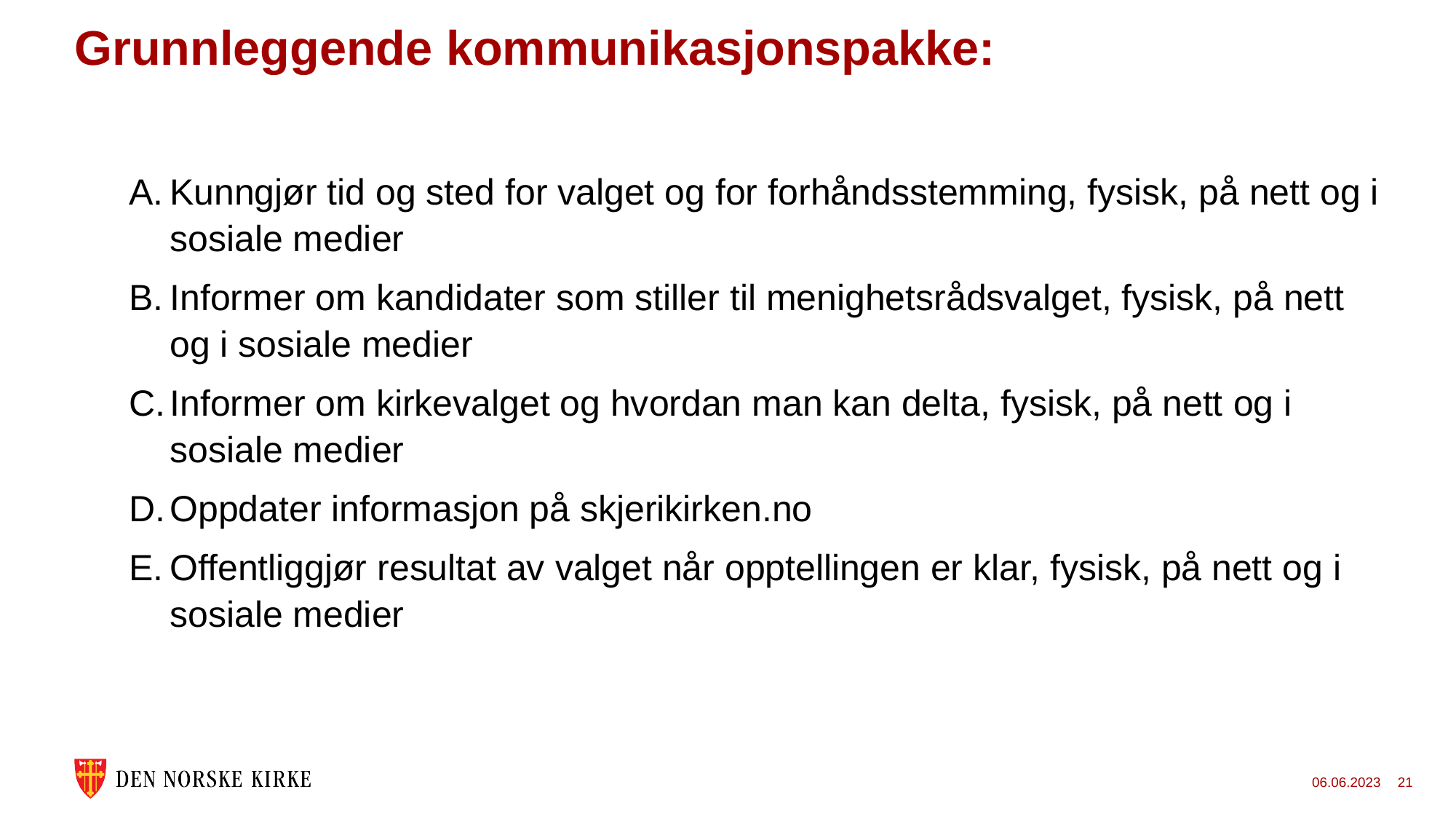

# Grunnleggende kommunikasjonspakke:
Kunngjør tid og sted for valget og for forhåndsstemming, fysisk, på nett og i sosiale medier
Informer om kandidater som stiller til menighetsrådsvalget, fysisk, på nett og i sosiale medier
Informer om kirkevalget og hvordan man kan delta, fysisk, på nett og i sosiale medier
Oppdater informasjon på skjerikirken.no
Offentliggjør resultat av valget når opptellingen er klar, fysisk, på nett og i sosiale medier

06.06.2023
21